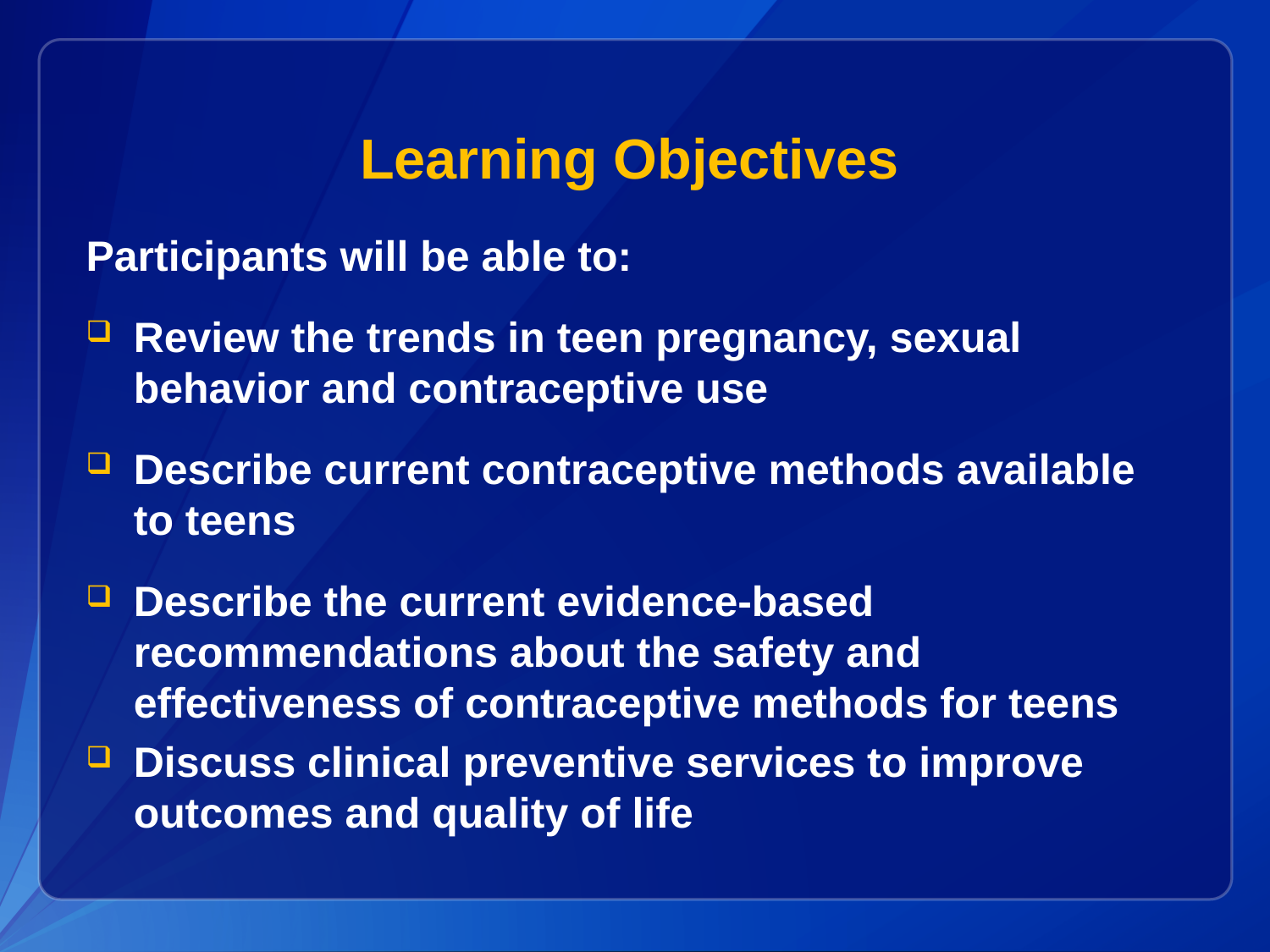

# Learning Objectives
Participants will be able to:

Review the trends in teen pregnancy, sexual behavior and contraceptive use

Describe current contraceptive methods available to teens

Describe the current evidence-based recommendations about the safety and effectiveness of contraceptive methods for teens
Discuss clinical preventive services to improve outcomes and quality of life